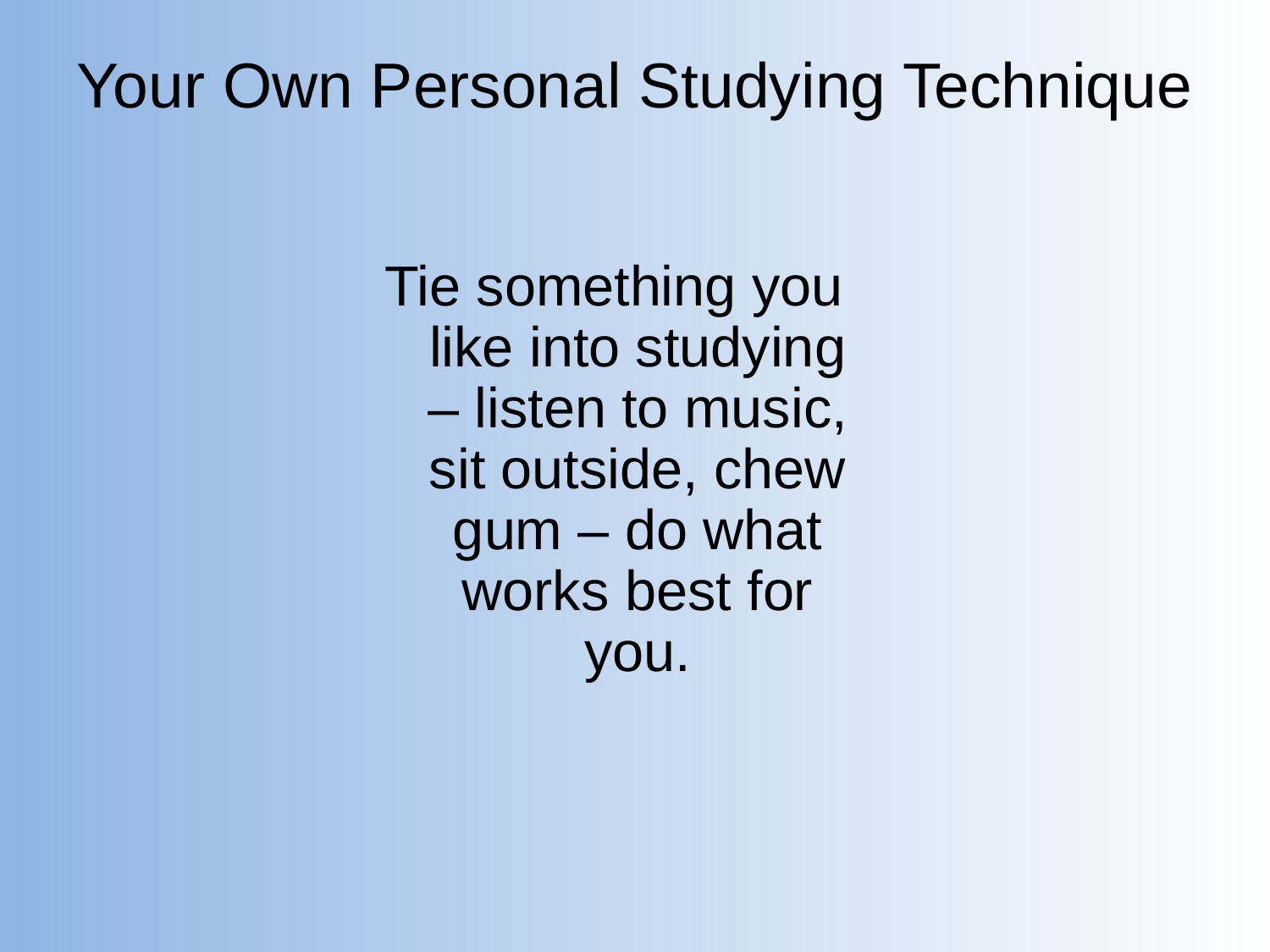

# Your Own Personal Studying Technique
Tie something you like into studying – listen to music, sit outside, chew gum – do what works best for you.